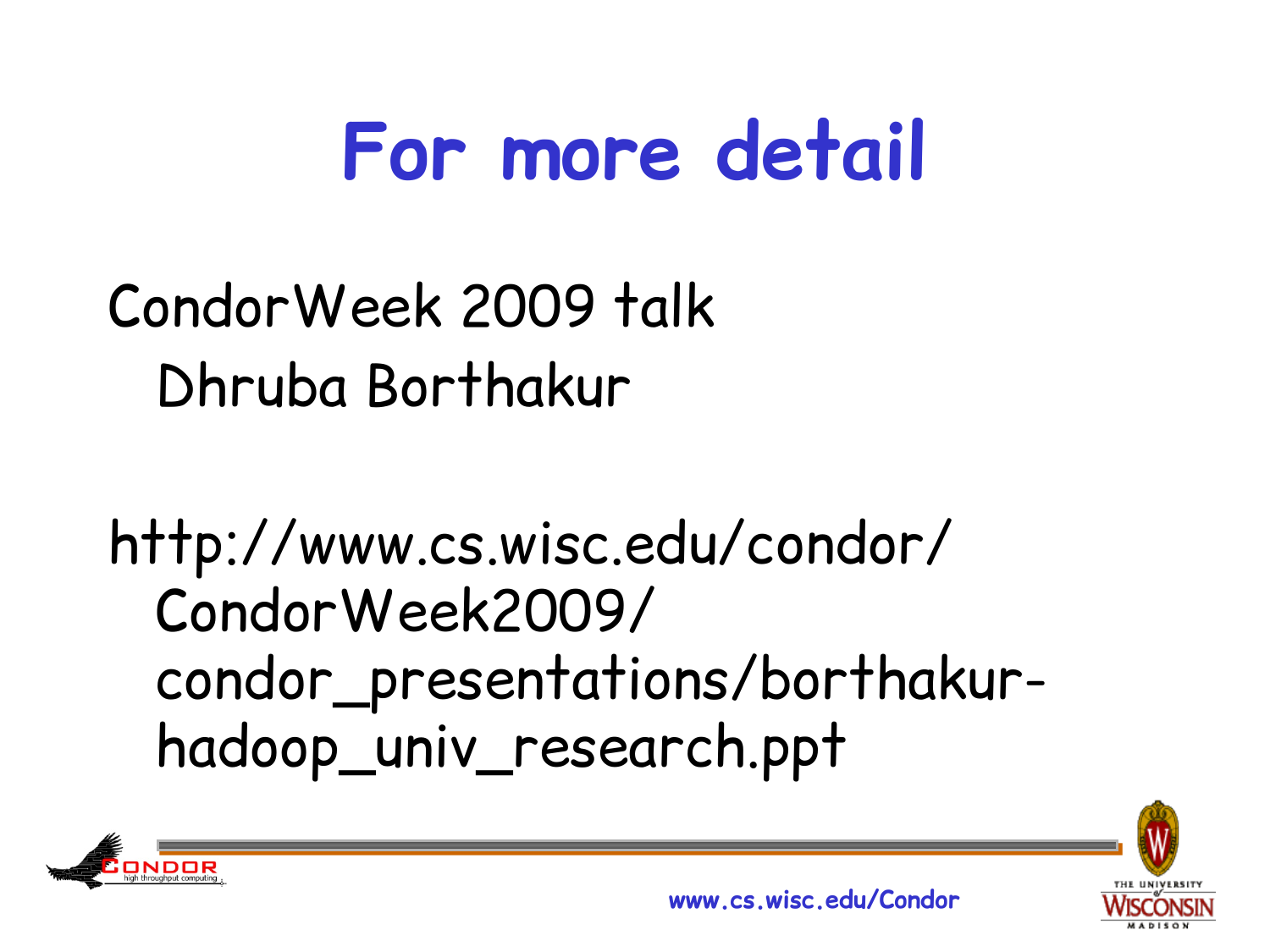

# For more detail
CondorWeek 2009 talk
	Dhruba Borthakur

http://www.cs.wisc.edu/condor/CondorWeek2009/condor_presentations/borthakur-hadoop_univ_research.ppt